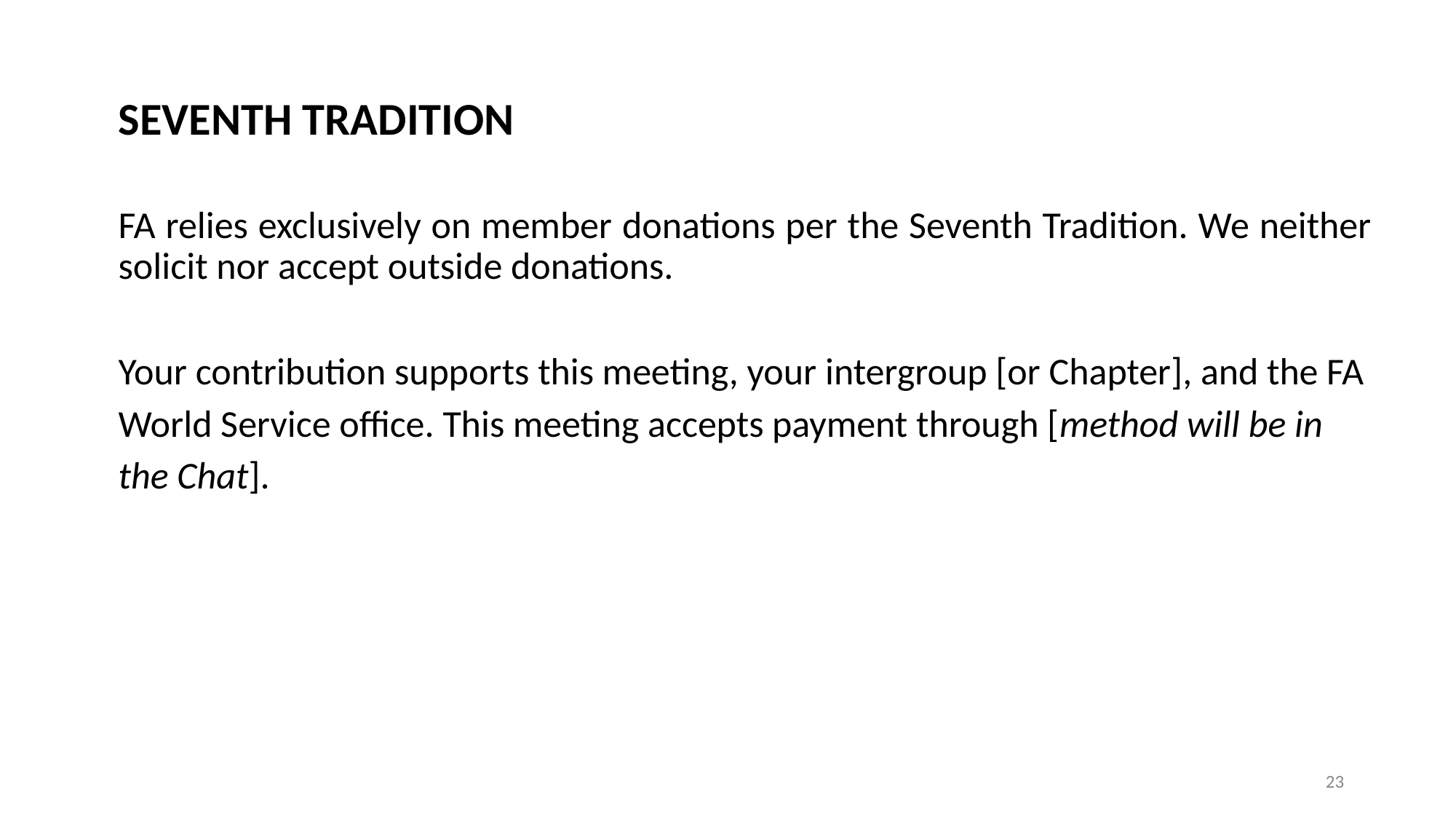

SEVENTH TRADITION

FA relies exclusively on member donations per the Seventh Tradition. We neither solicit nor accept outside donations.

Your contribution supports this meeting, your intergroup [or Chapter], and the FA World Service office. This meeting accepts payment through [method will be in the Chat].

23